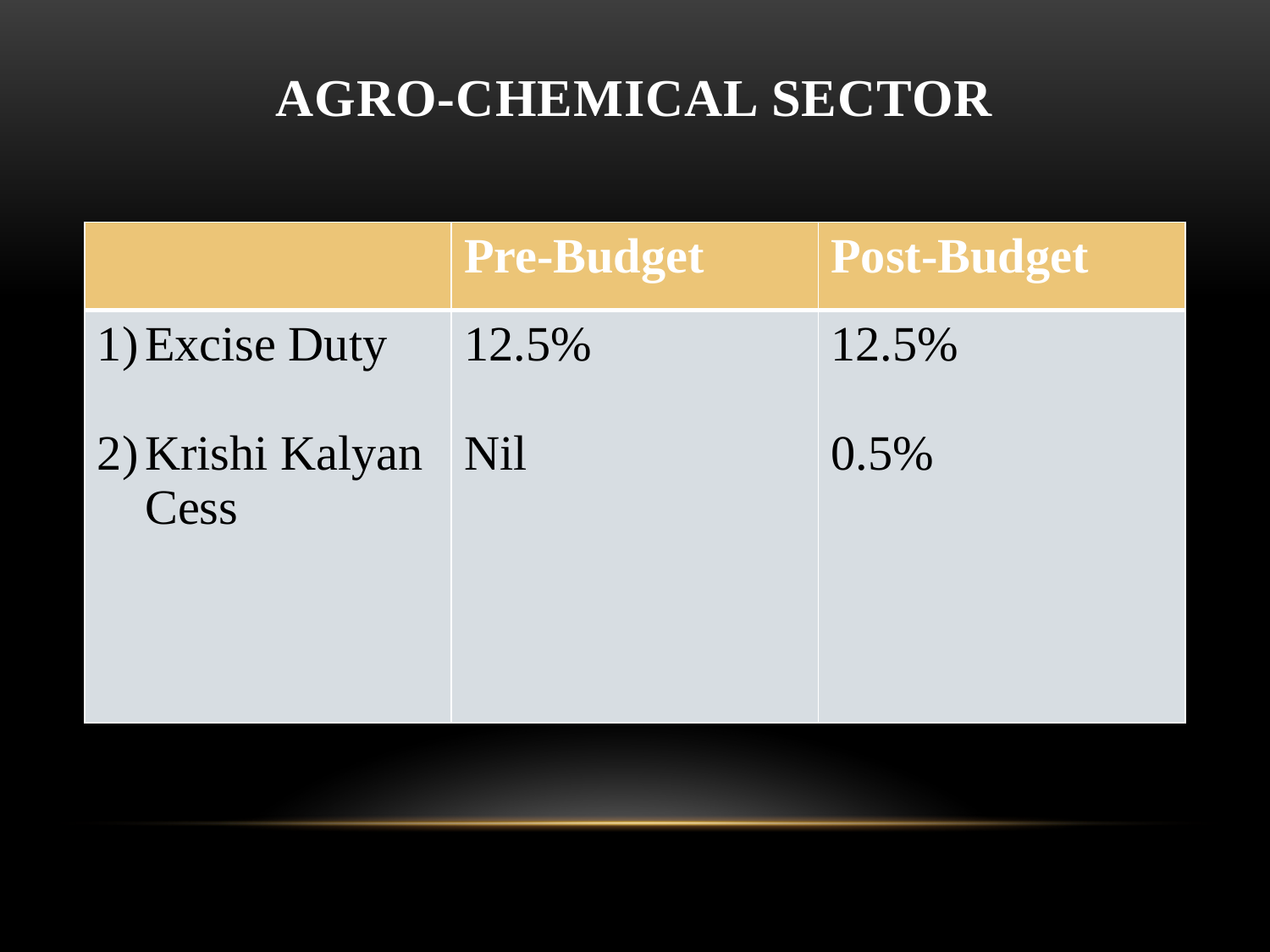

# Agro-chemical Sector
|  | Pre-Budget | Post-Budget |
| --- | --- | --- |
| Excise Duty Krishi Kalyan Cess | 12.5% Nil | 12.5% 0.5% |